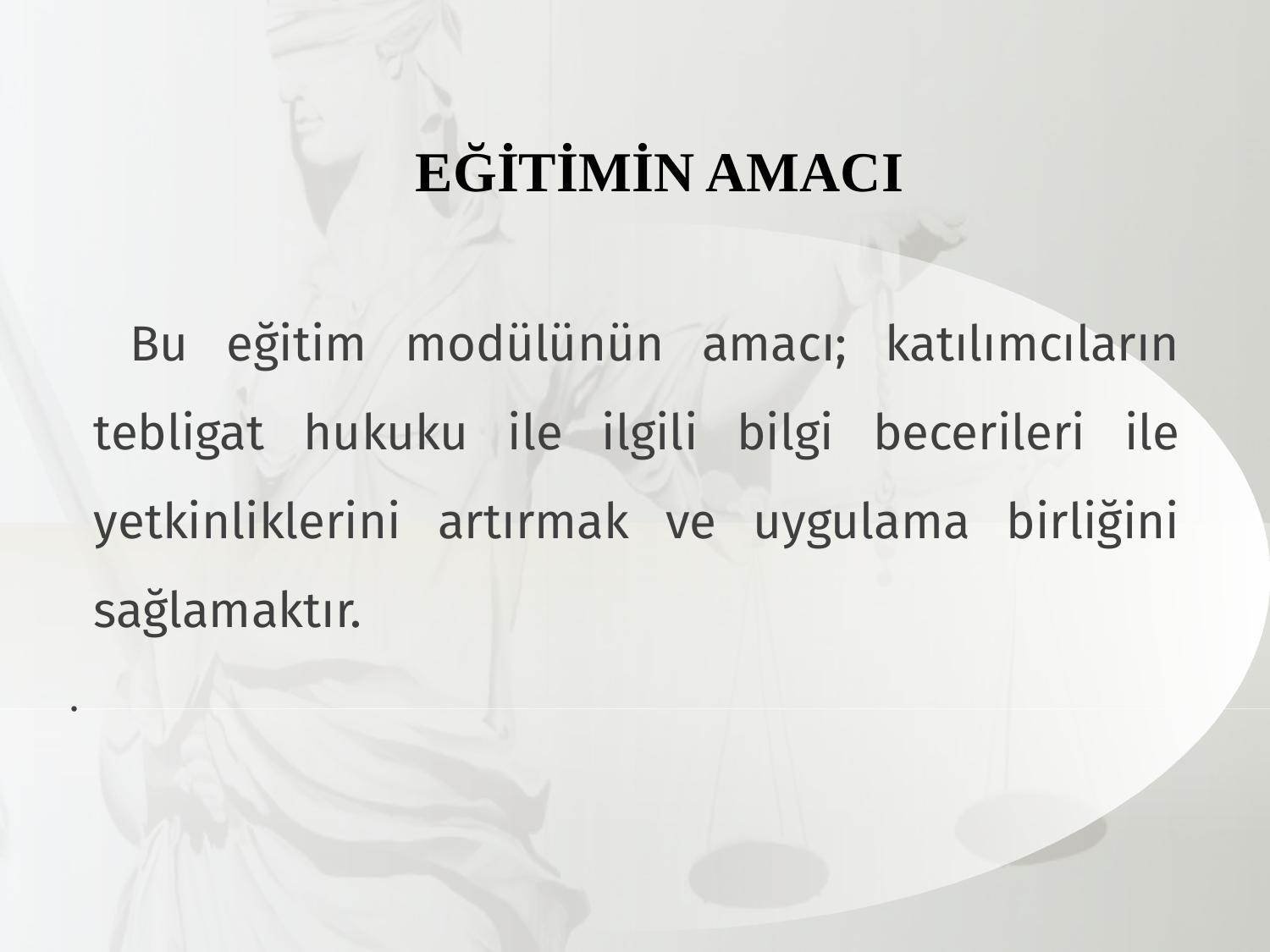

EĞİTİMİN AMACI

	 Bu eğitim modülünün amacı; katılımcıların tebligat hukuku ile ilgili bilgi becerileri ile yetkinliklerini artırmak ve uygulama birliğini sağlamaktır.
.